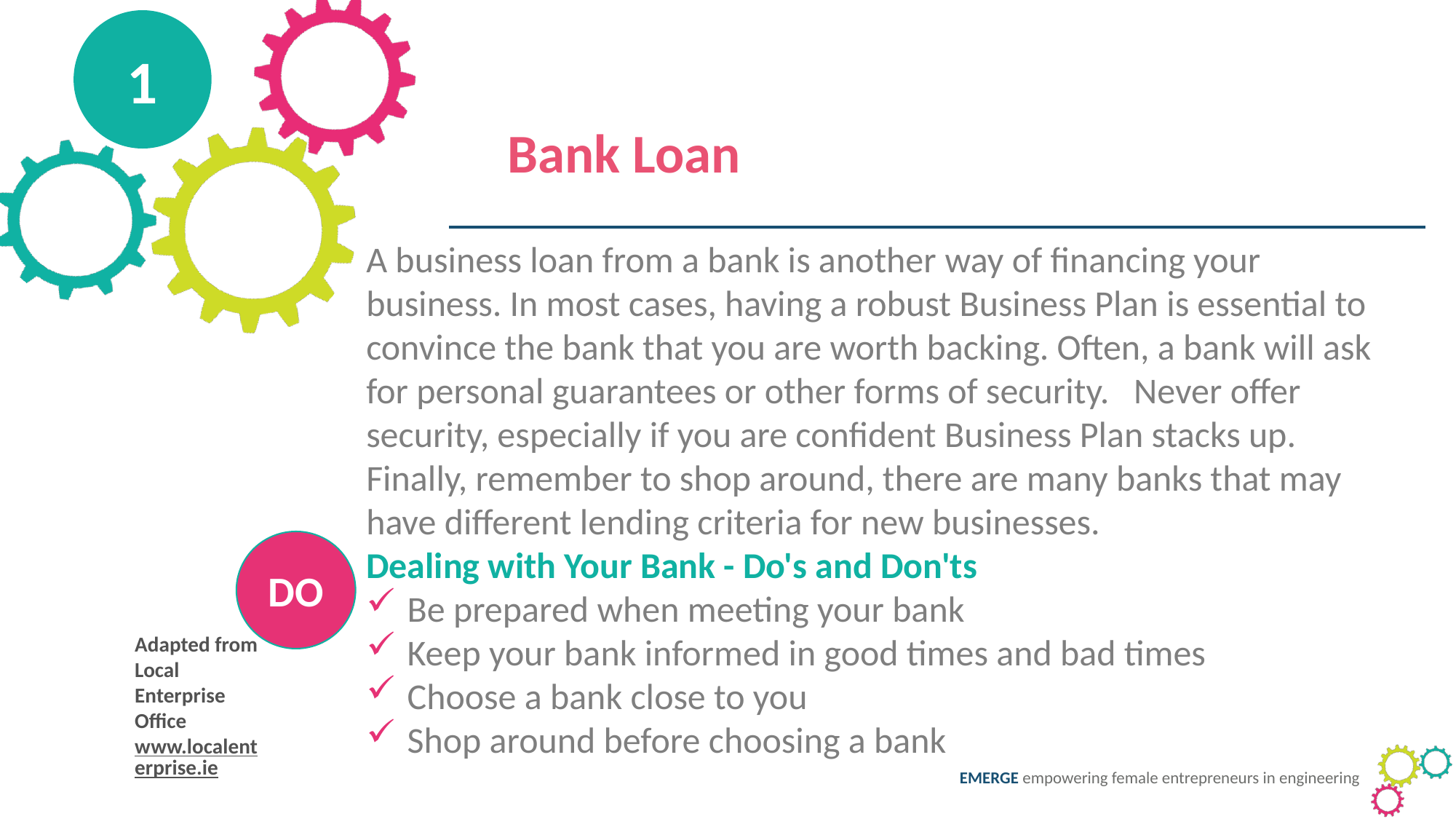

1
Bank Loan
A business loan from a bank is another way of financing your business. In most cases, having a robust Business Plan is essential to convince the bank that you are worth backing. Often, a bank will ask for personal guarantees or other forms of security.   Never offer security, especially if you are confident Business Plan stacks up. Finally, remember to shop around, there are many banks that may have different lending criteria for new businesses.
Dealing with Your Bank - Do's and Don'ts
Be prepared when meeting your bank
Keep your bank informed in good times and bad times
Choose a bank close to you
Shop around before choosing a bank

DO
Adapted from Local Enterprise Office
www.localenterprise.ie